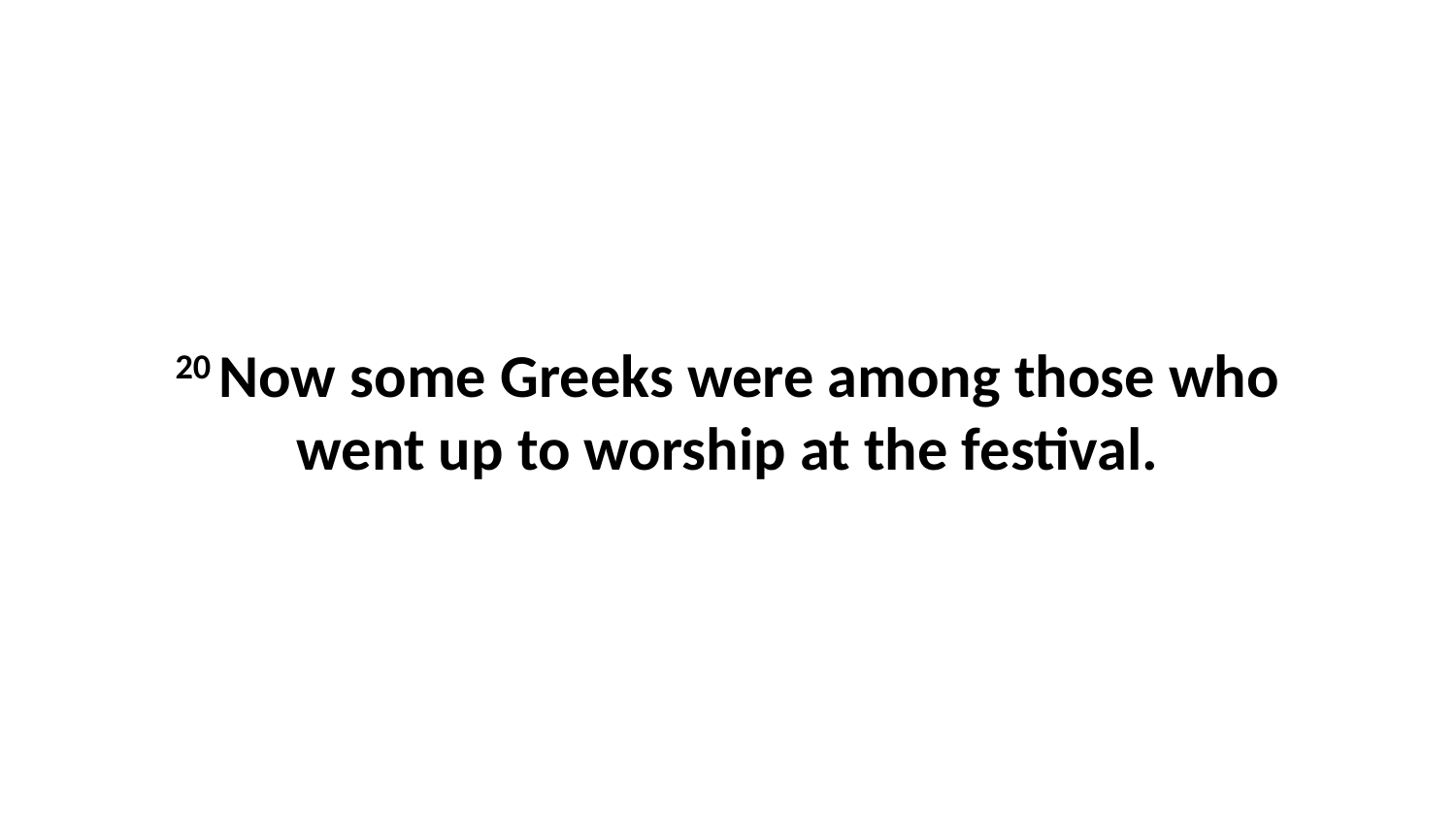

20 Now some Greeks were among those who went up to worship at the festival.